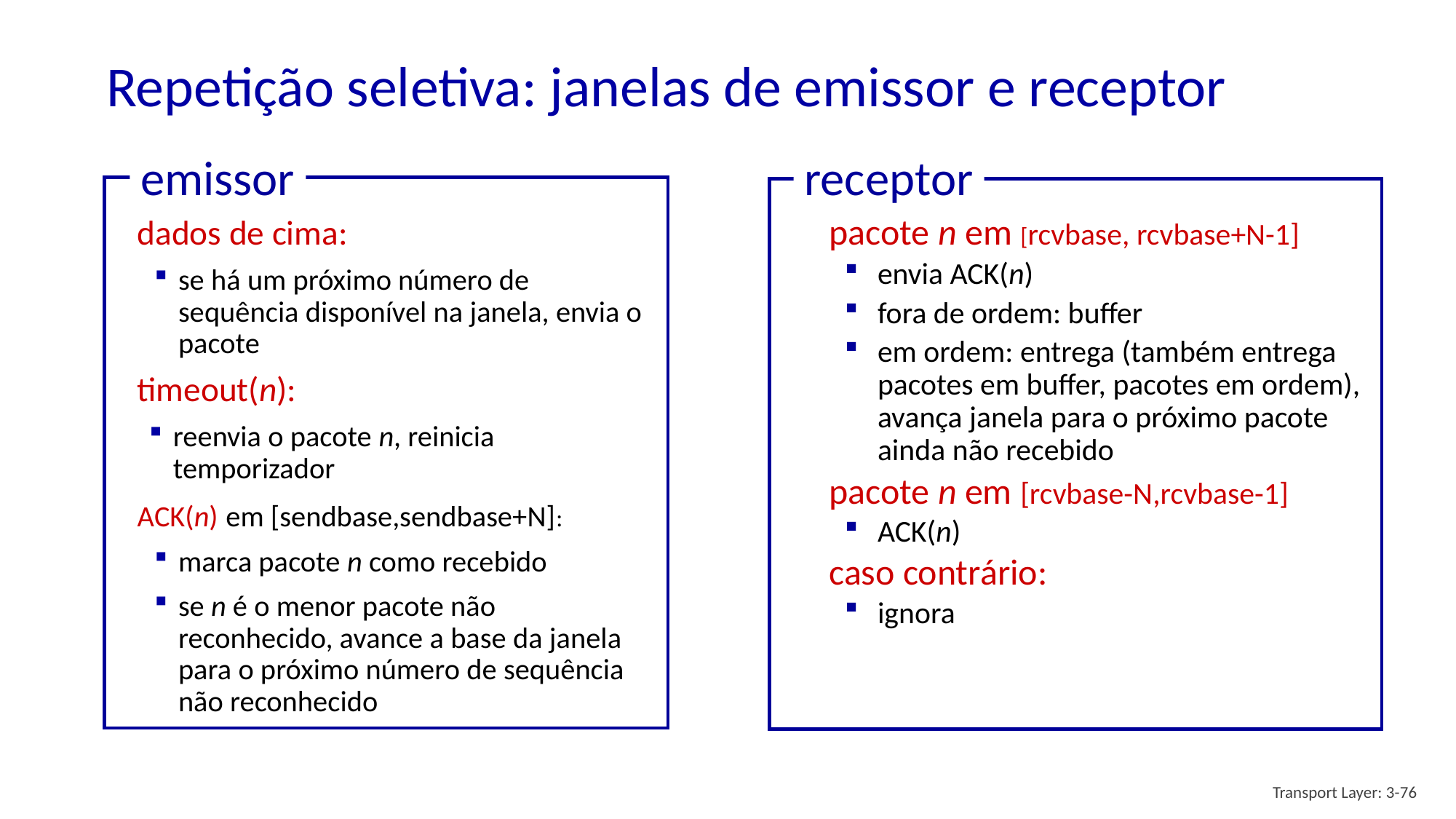

# Repetição seletiva: janelas de emissor e receptor
receptor

pacote n em [rcvbase, rcvbase+N-1]
envia ACK(n)
fora de ordem: buffer
em ordem: entrega (também entrega pacotes em buffer, pacotes em ordem), avança janela para o próximo pacote ainda não recebido
pacote n em [rcvbase-N,rcvbase-1]
ACK(n)
caso contrário:
ignora

emissor

dados de cima:
se há um próximo número de sequência disponível na janela, envia o pacote
timeout(n):
reenvia o pacote n, reinicia temporizador
ACK(n) em [sendbase,sendbase+N]:
marca pacote n como recebido
se n é o menor pacote não reconhecido, avance a base da janela para o próximo número de sequência não reconhecido

Transport Layer: 3-76